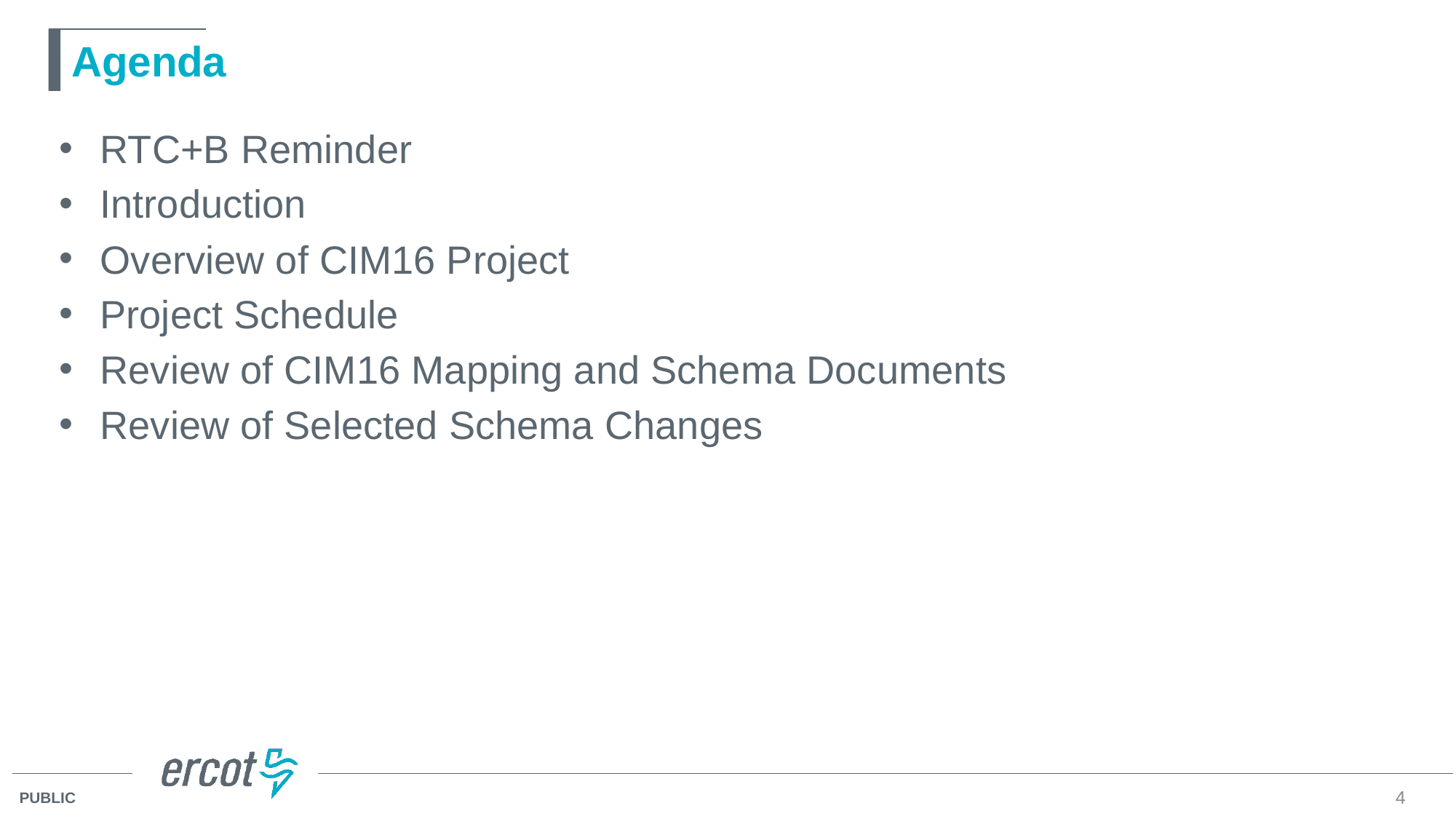

# Agenda
RTC+B Reminder
Introduction
Overview of CIM16 Project
Project Schedule
Review of CIM16 Mapping and Schema Documents
Review of Selected Schema Changes

4